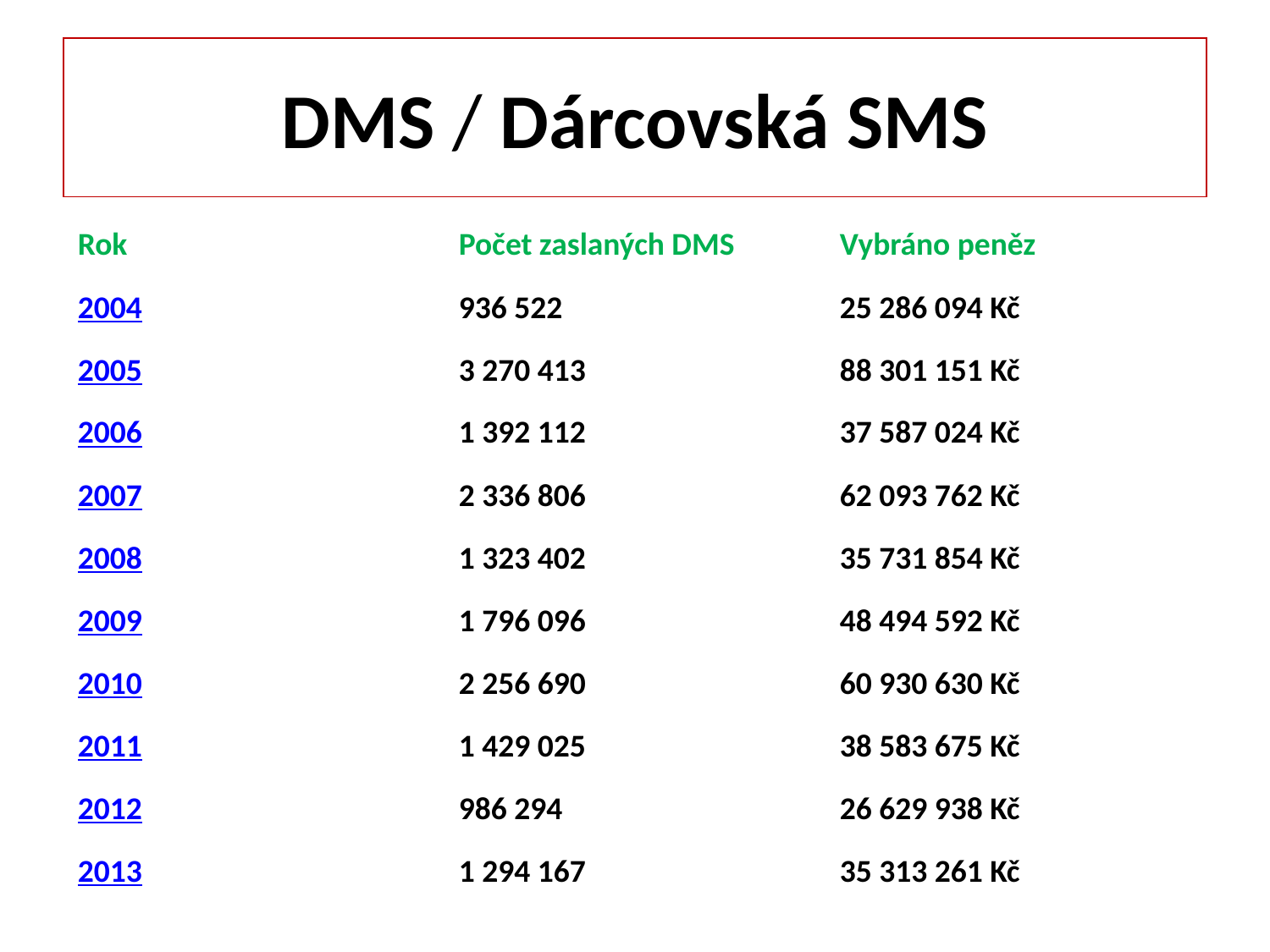

# DMS / Dárcovská SMS
| Rok | Počet zaslaných DMS | Vybráno peněz |
| --- | --- | --- |
| 2004 | 936 522 | 25 286 094 Kč |
| 2005 | 3 270 413 | 88 301 151 Kč |
| 2006 | 1 392 112 | 37 587 024 Kč |
| 2007 | 2 336 806 | 62 093 762 Kč |
| 2008 | 1 323 402 | 35 731 854 Kč |
| 2009 | 1 796 096 | 48 494 592 Kč |
| 2010 | 2 256 690 | 60 930 630 Kč |
| 2011 | 1 429 025 | 38 583 675 Kč |
| 2012 | 986 294 | 26 629 938 Kč |
| 2013 | 1 294 167 | 35 313 261 Kč |